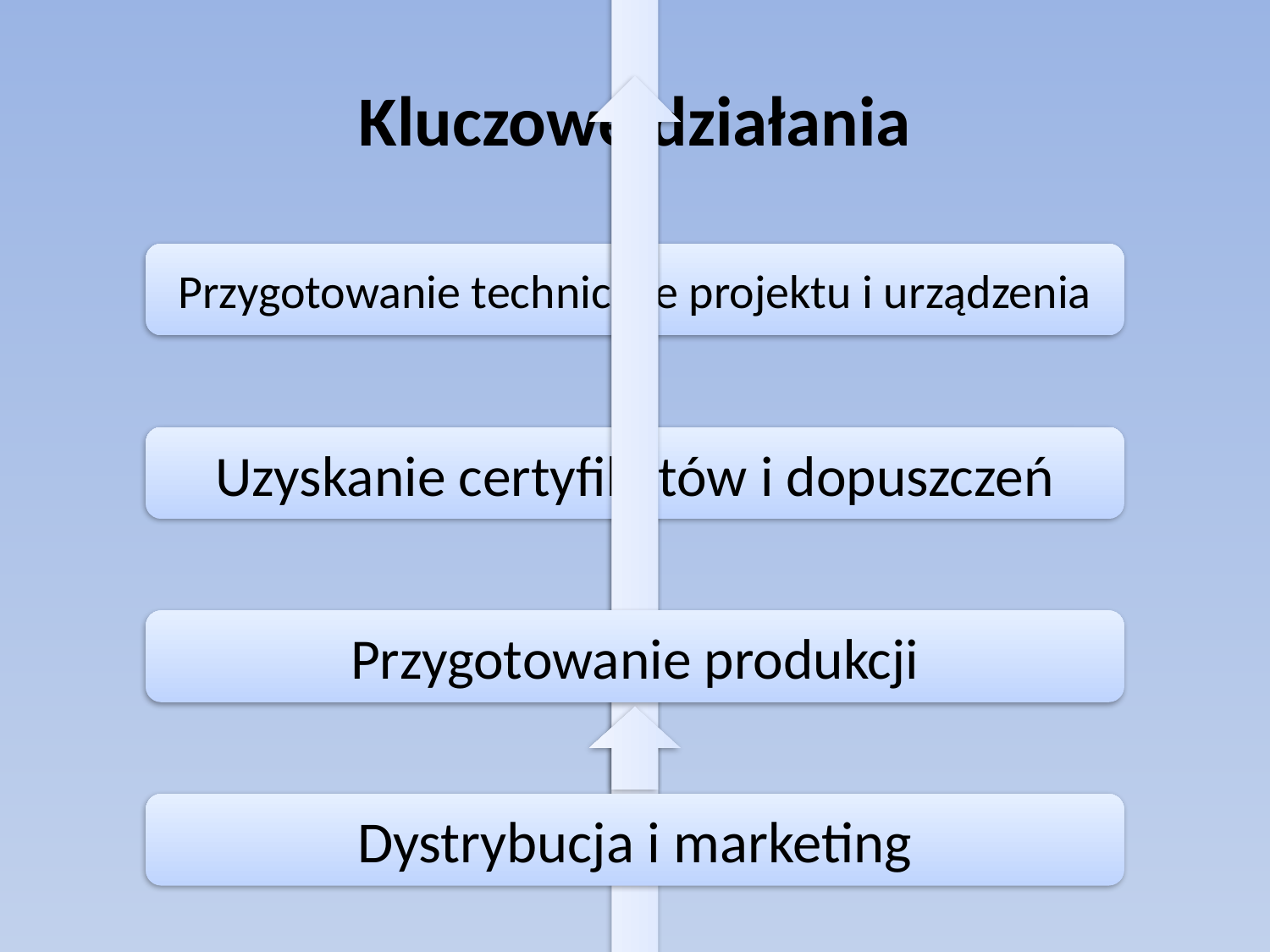

# Kluczowe działania
Przygotowanie techniczne projektu i urządzenia
Uzyskanie certyfikatów i dopuszczeń
Przygotowanie produkcji
Dystrybucja i marketing